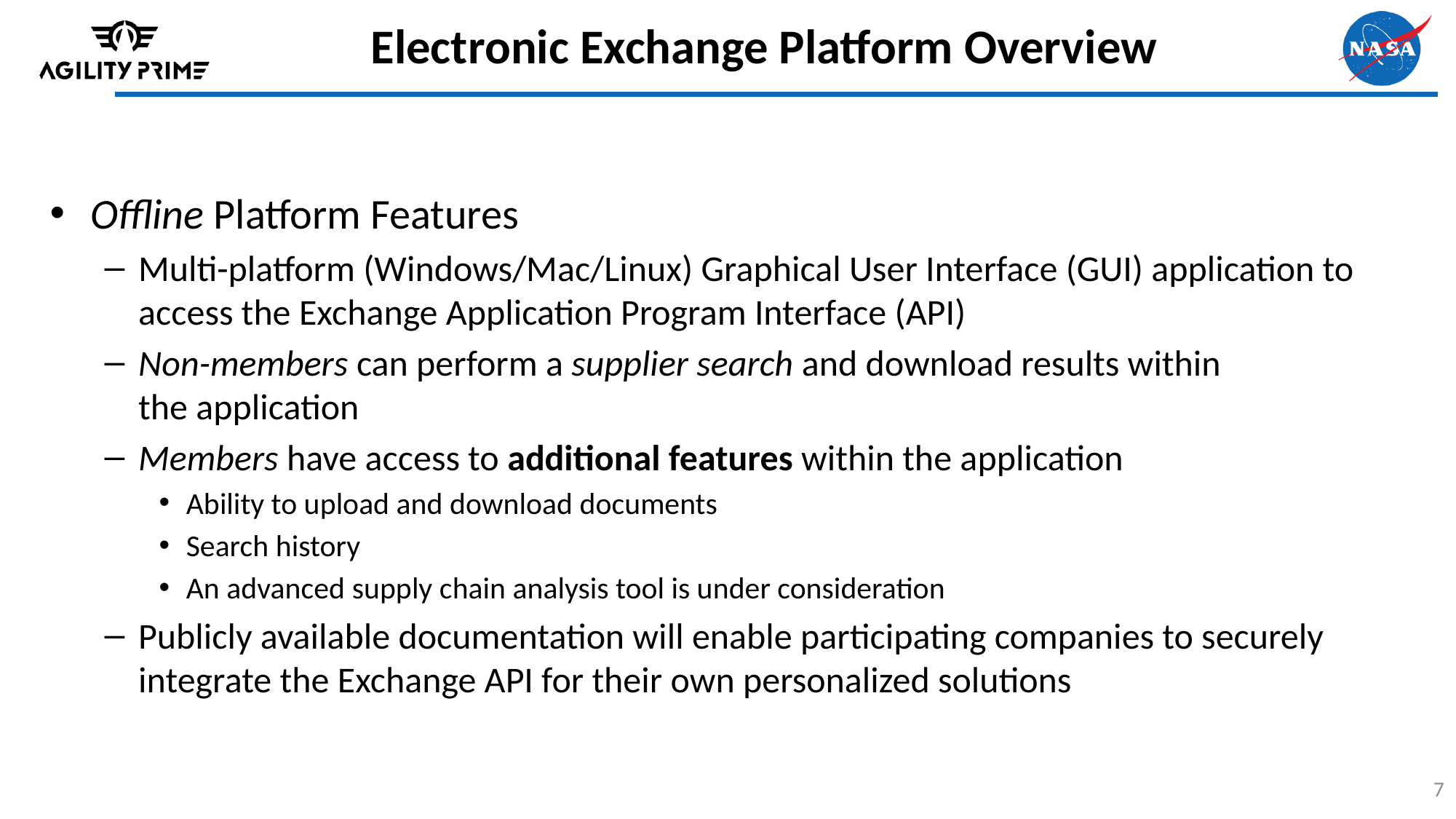

# Electronic Exchange Platform Overview
Offline Platform Features
Multi-platform (Windows/Mac/Linux) Graphical User Interface (GUI) application to access the Exchange Application Program Interface (API)
Non-members can perform a supplier search and download results within the application
Members have access to additional features within the application
Ability to upload and download documents
Search history
An advanced supply chain analysis tool is under consideration
Publicly available documentation will enable participating companies to securely integrate the Exchange API for their own personalized solutions

7